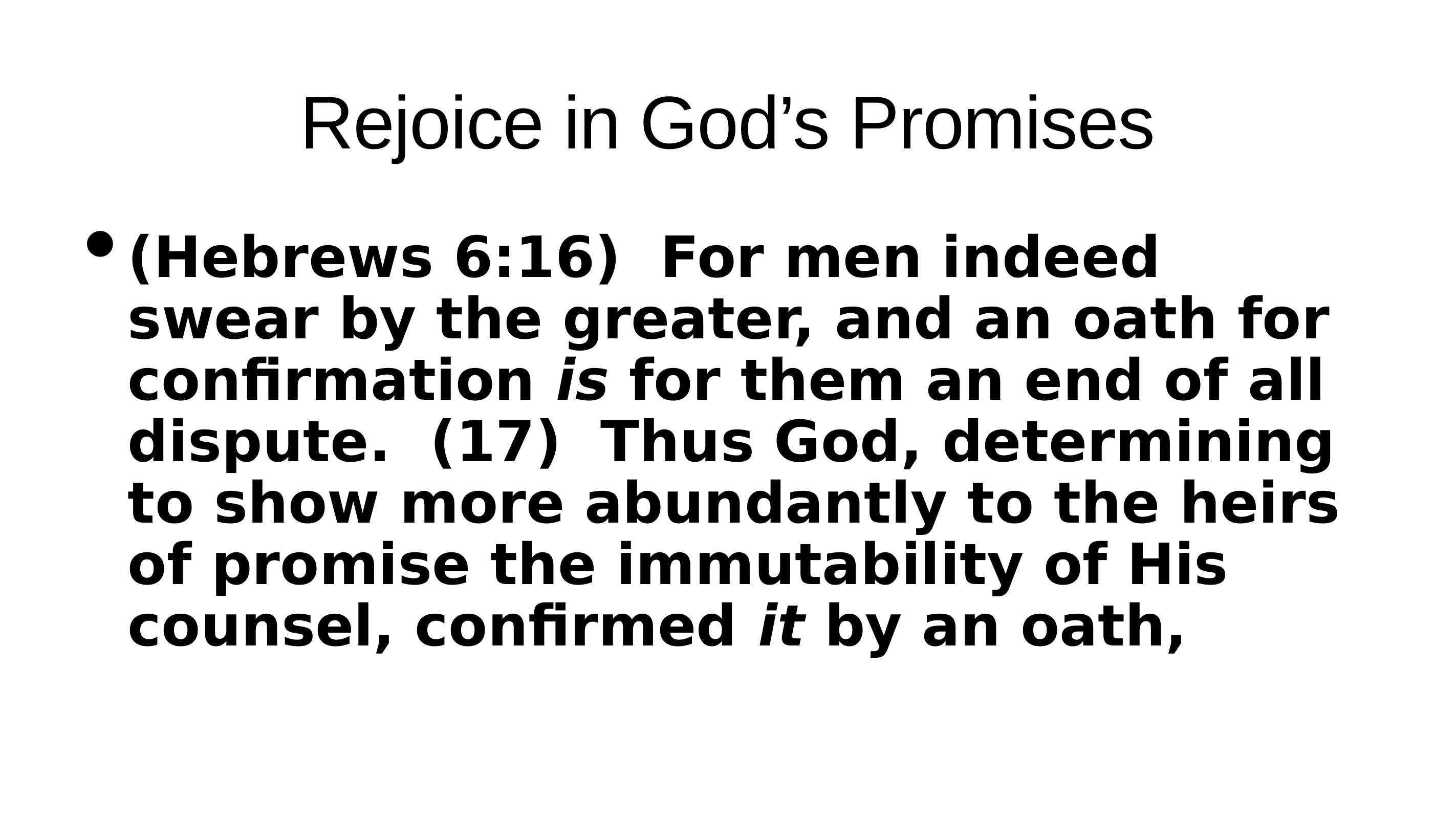

# Rejoice in God’s Promises
(Hebrews 6:16)  For men indeed swear by the greater, and an oath for confirmation is for them an end of all dispute.  (17)  Thus God, determining to show more abundantly to the heirs of promise the immutability of His counsel, confirmed it by an oath,